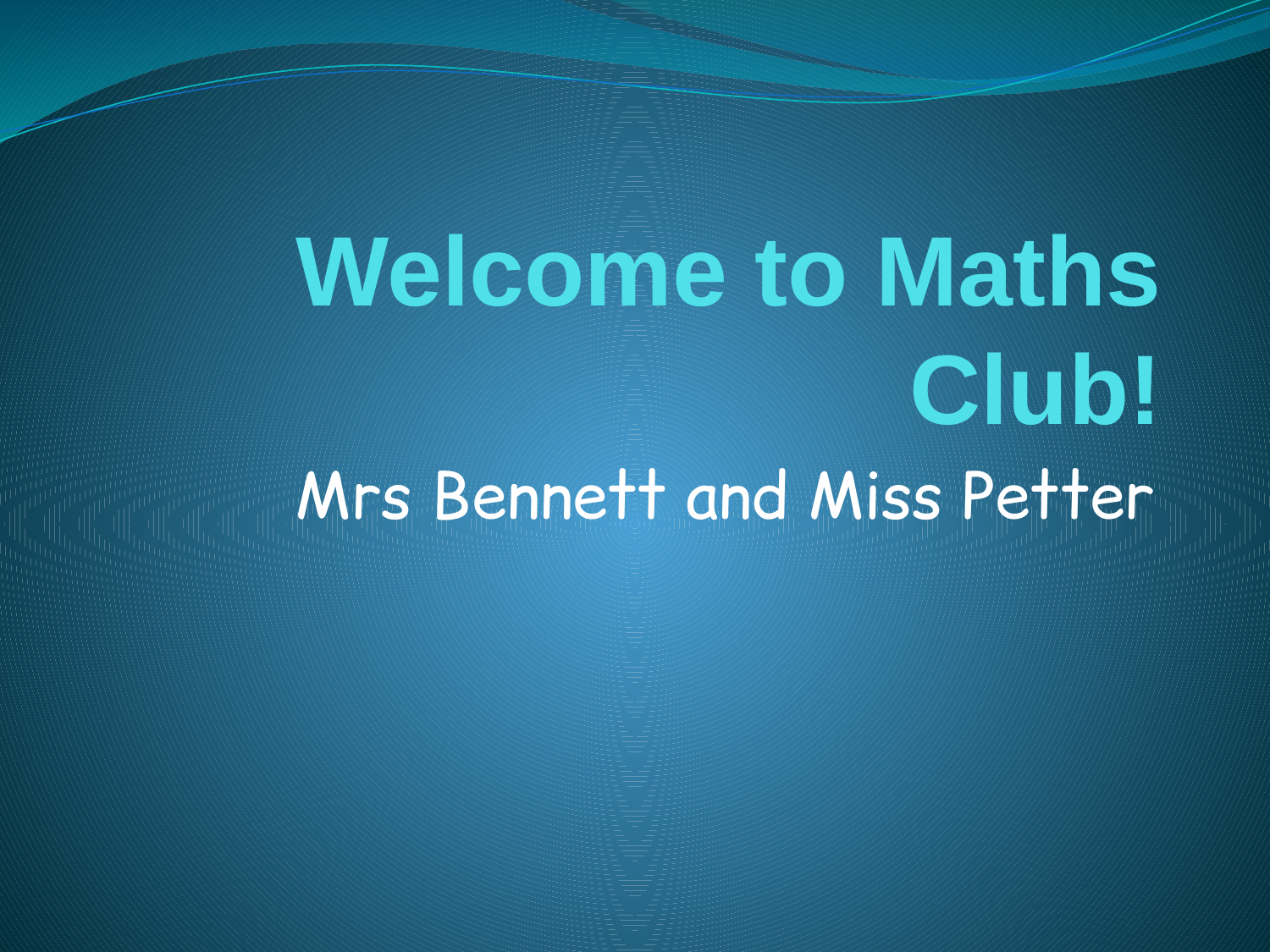

# Welcome to Maths Club!
Mrs Bennett and Miss Petter